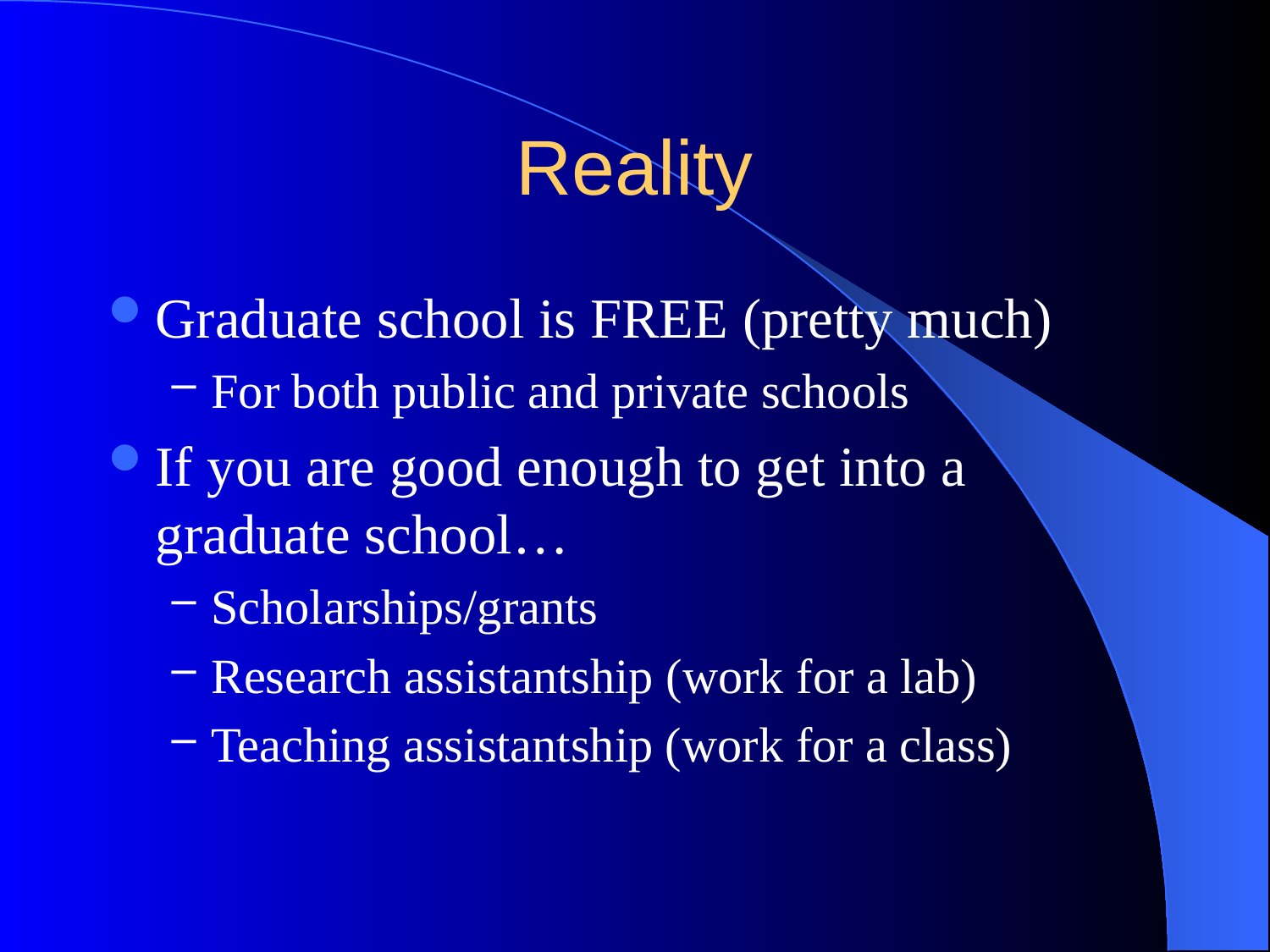

# Reality
Graduate school is FREE (pretty much)
For both public and private schools
If you are good enough to get into a graduate school…
Scholarships/grants
Research assistantship (work for a lab)
Teaching assistantship (work for a class)